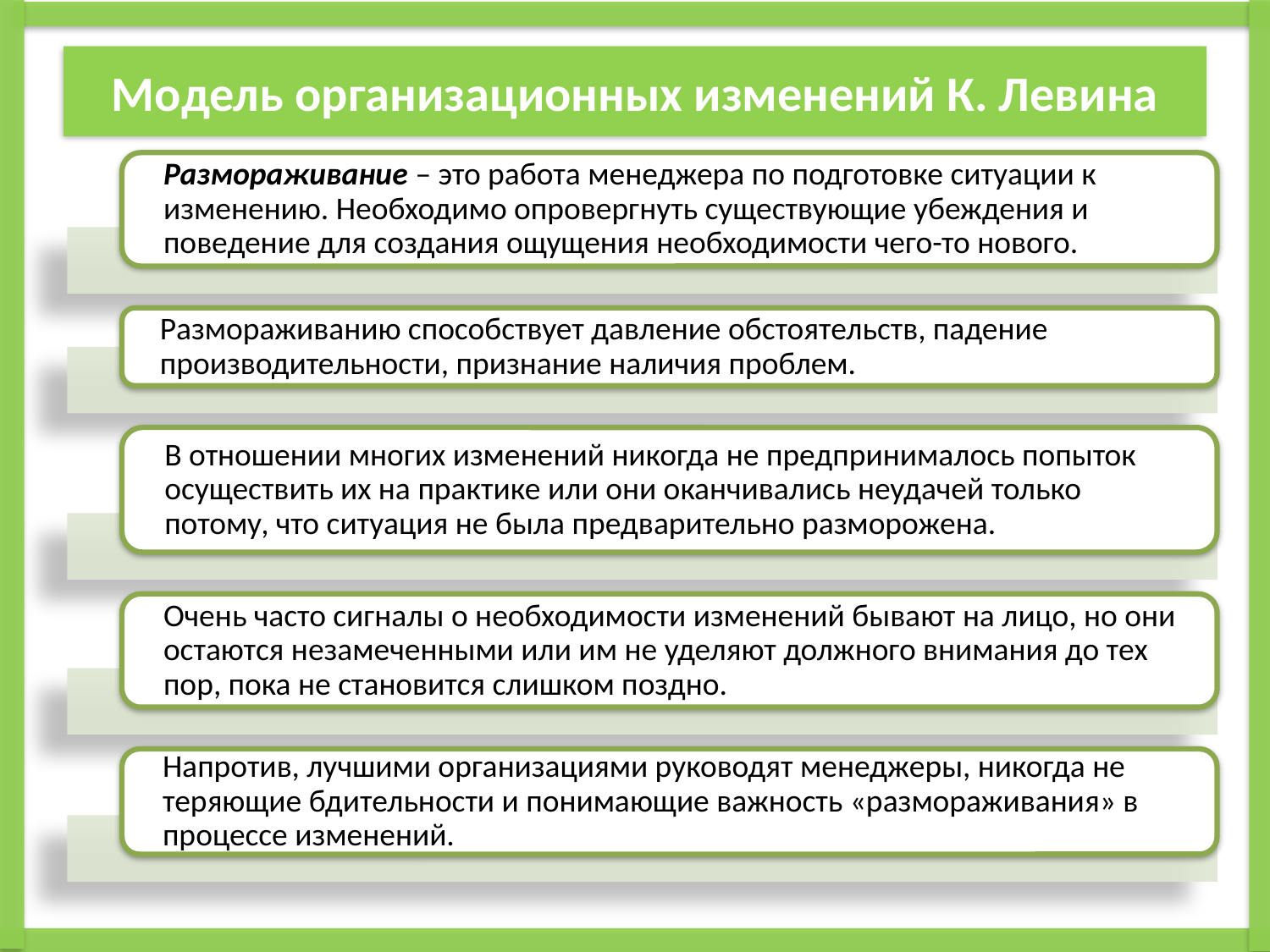

# Модель организационных изменений К. Левина
Размораживание – это работа менеджера по подготовке ситуации к изменению. Необходимо опровергнуть существующие убеждения и поведение для создания ощущения необходимости чего-то нового.
Размораживанию способствует давление обстоятельств, падение производительности, признание наличия проблем.
В отношении многих изменений никогда не предпринималось попыток осуществить их на практике или они оканчивались неудачей только потому, что ситуация не была предварительно разморожена.
Очень часто сигналы о необходимости изменений бывают на лицо, но они остаются незамеченными или им не уделяют должного внимания до тех пор, пока не становится слишком поздно.
Напротив, лучшими организациями руководят менеджеры, никогда не теряющие бдительности и понимающие важность «размораживания» в процессе изменений.